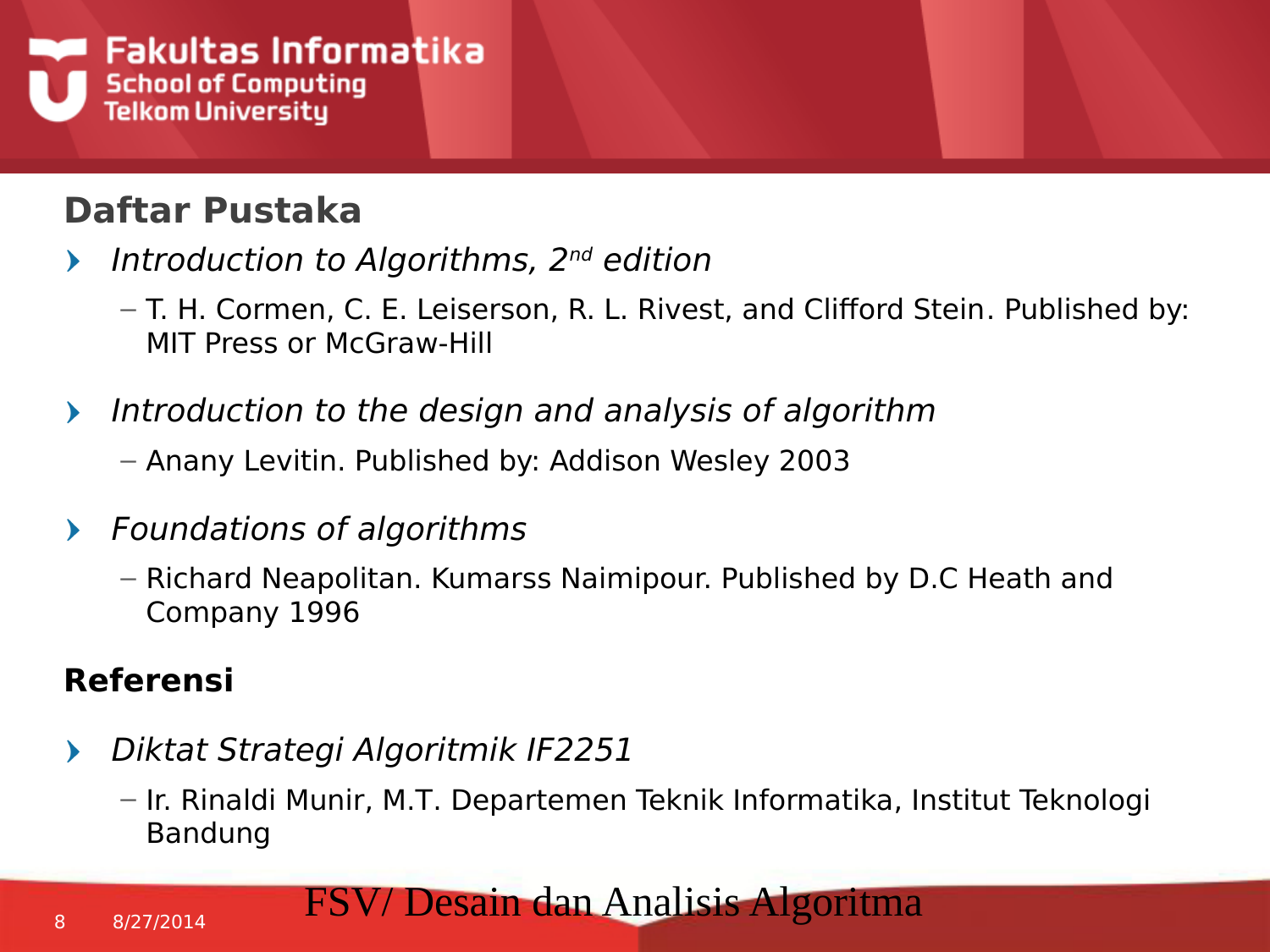

# Daftar Pustaka
Introduction to Algorithms, 2nd edition
T. H. Cormen, C. E. Leiserson, R. L. Rivest, and Clifford Stein. Published by: MIT Press or McGraw-Hill
Introduction to the design and analysis of algorithm
Anany Levitin. Published by: Addison Wesley 2003
Foundations of algorithms
Richard Neapolitan. Kumarss Naimipour. Published by D.C Heath and Company 1996
Referensi
Diktat Strategi Algoritmik IF2251
Ir. Rinaldi Munir, M.T. Departemen Teknik Informatika, Institut Teknologi Bandung

FSV/ Desain dan Analisis Algoritma
8
8/27/2014